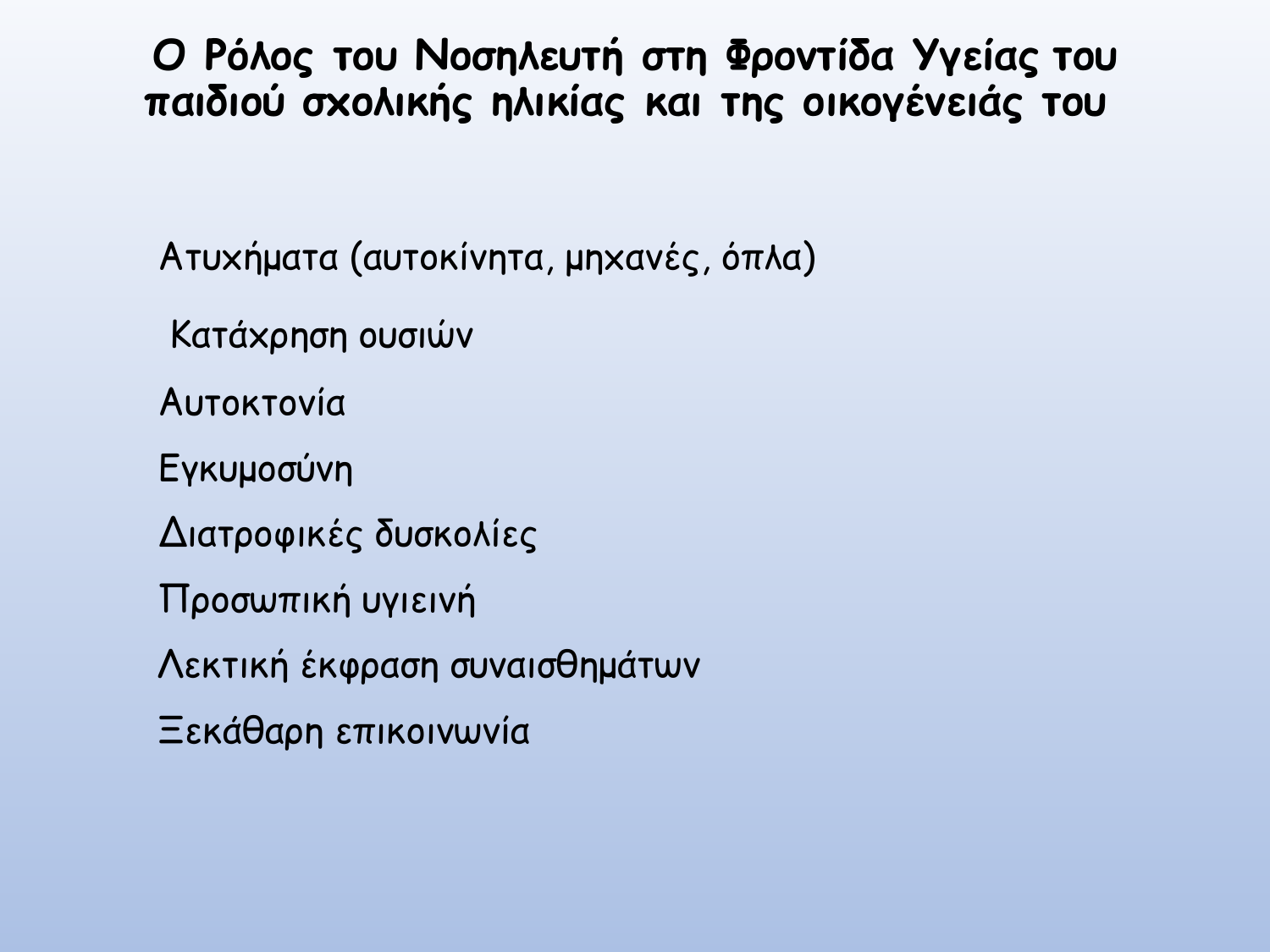

# Ο Ρόλος του Νοσηλευτή στη Φροντίδα Υγείας του παιδιού σχολικής ηλικίας και της οικογένειάς του
Ατυχήματα (αυτοκίνητα, μηχανές, όπλα)
 Κατάχρηση ουσιών
Αυτοκτονία
Εγκυμοσύνη
Διατροφικές δυσκολίες
Προσωπική υγιεινή
Λεκτική έκφραση συναισθημάτων
Ξεκάθαρη επικοινωνία